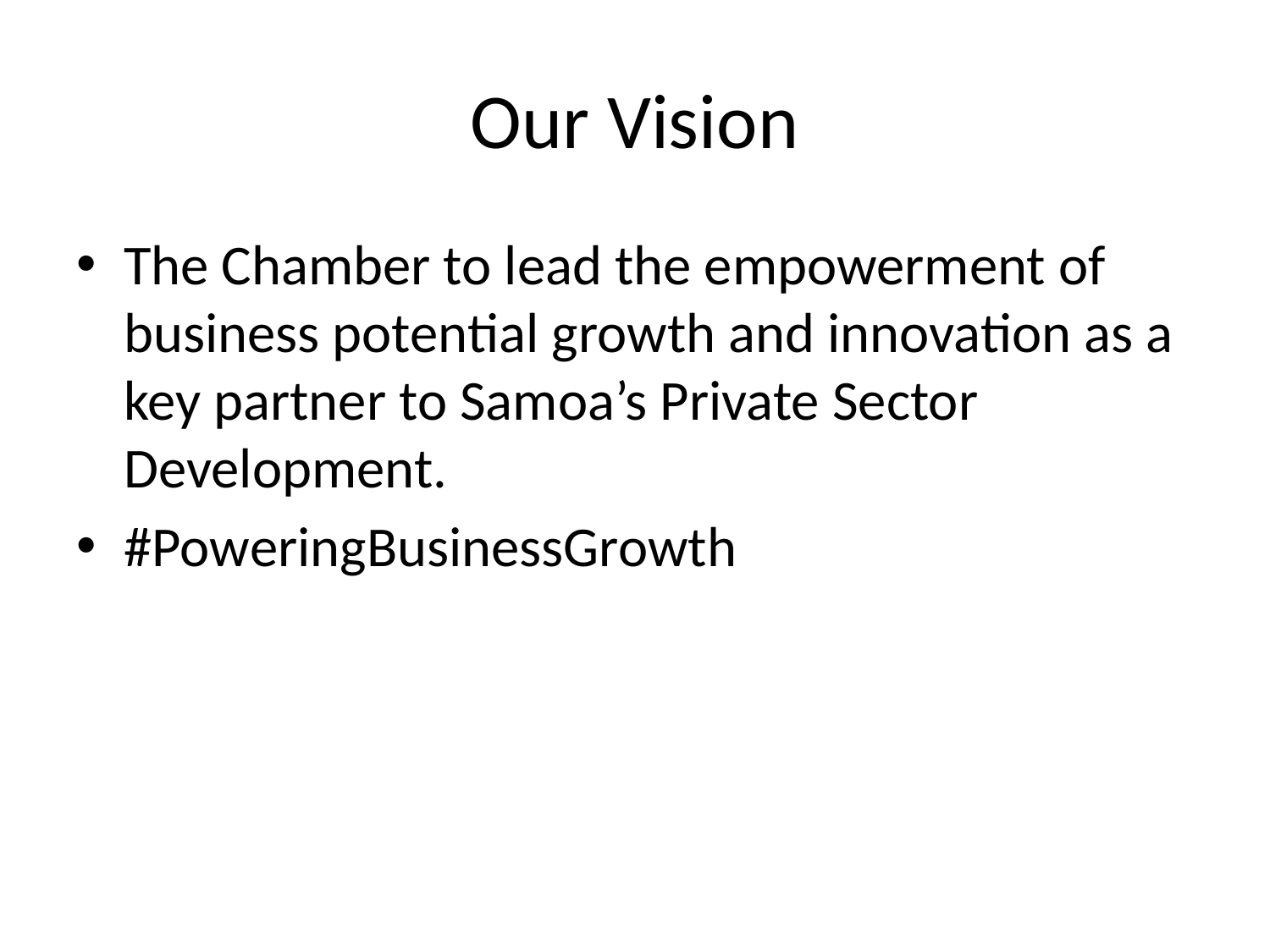

# Our Vision
The Chamber to lead the empowerment of business potential growth and innovation as a key partner to Samoa’s Private Sector Development.
#PoweringBusinessGrowth